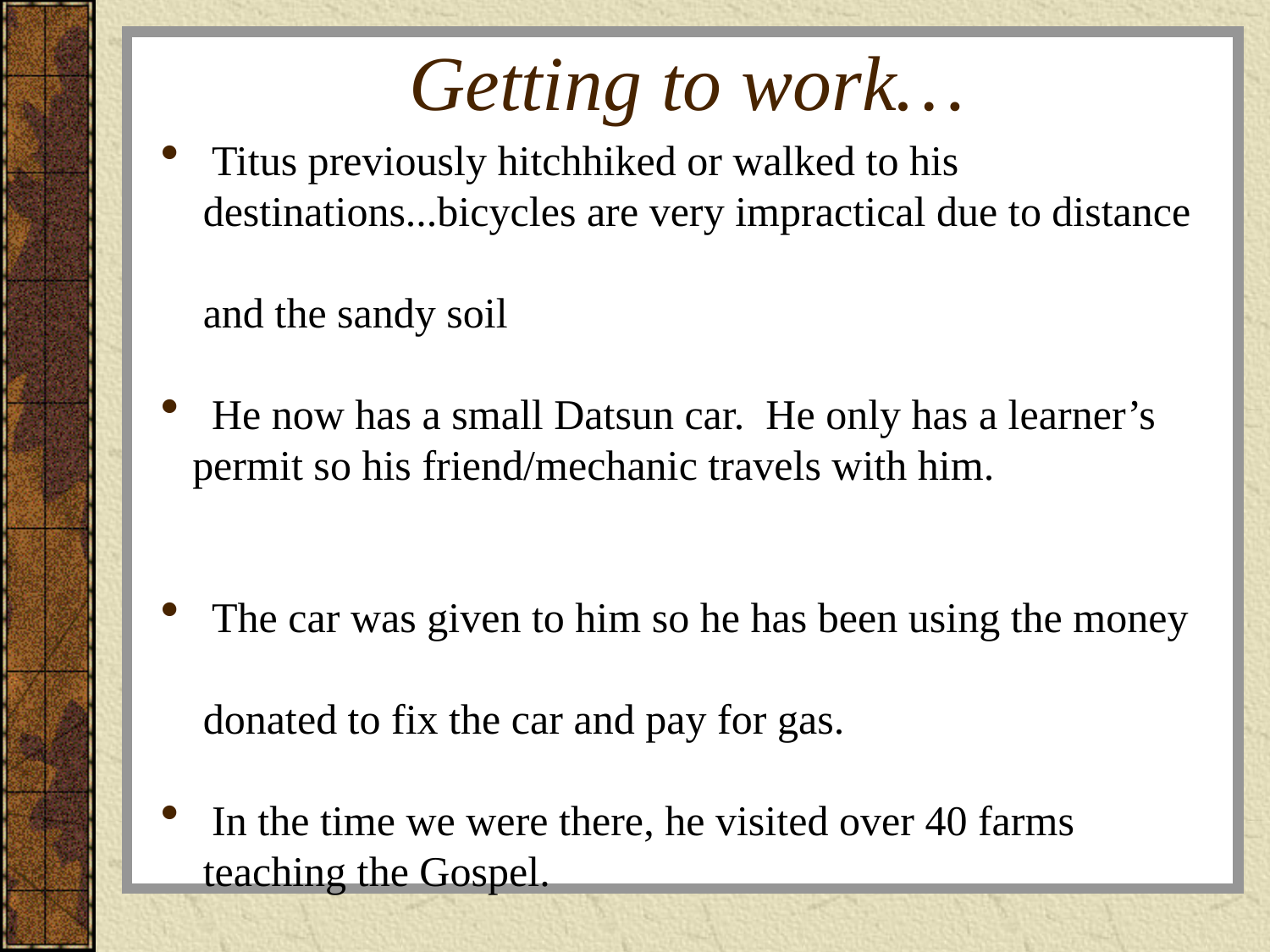

# Getting to work…
  Titus previously hitchhiked or walked to his
    destinations...bicycles are very impractical due to distance
    and the sandy soil

  He now has a small Datsun car.  He only has a learner’s
   permit so his friend/mechanic travels with him.

  The car was given to him so he has been using the money
    donated to fix the car and pay for gas.

  In the time we were there, he visited over 40 farms
    teaching the Gospel.